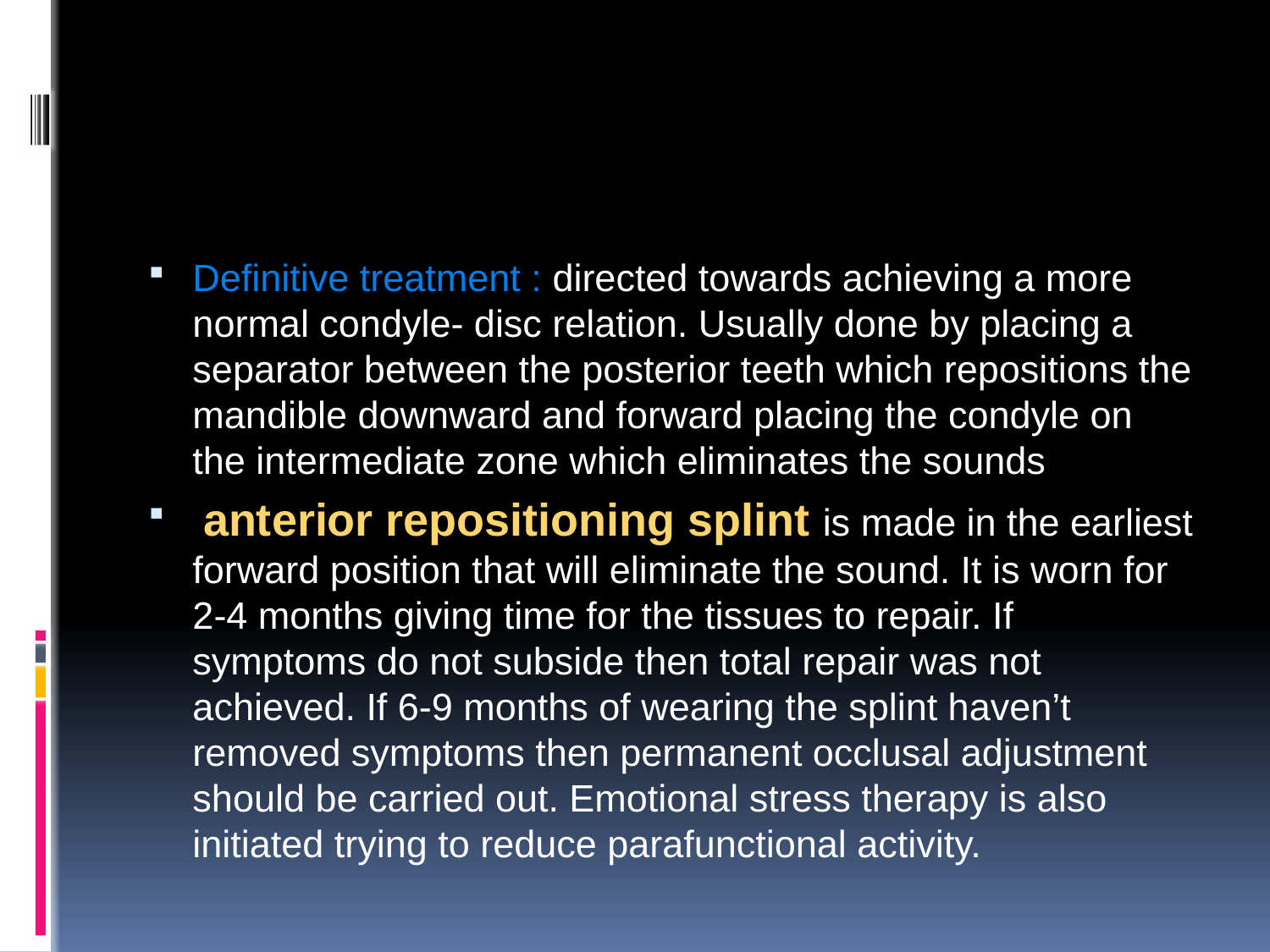

#
Definitive treatment : directed towards achieving a more normal condyle- disc relation. Usually done by placing a separator between the posterior teeth which repositions the mandible downward and forward placing the condyle on the intermediate zone which eliminates the sounds
 anterior repositioning splint is made in the earliest forward position that will eliminate the sound. It is worn for 2-4 months giving time for the tissues to repair. If symptoms do not subside then total repair was not achieved. If 6-9 months of wearing the splint haven’t removed symptoms then permanent occlusal adjustment should be carried out. Emotional stress therapy is also initiated trying to reduce parafunctional activity.